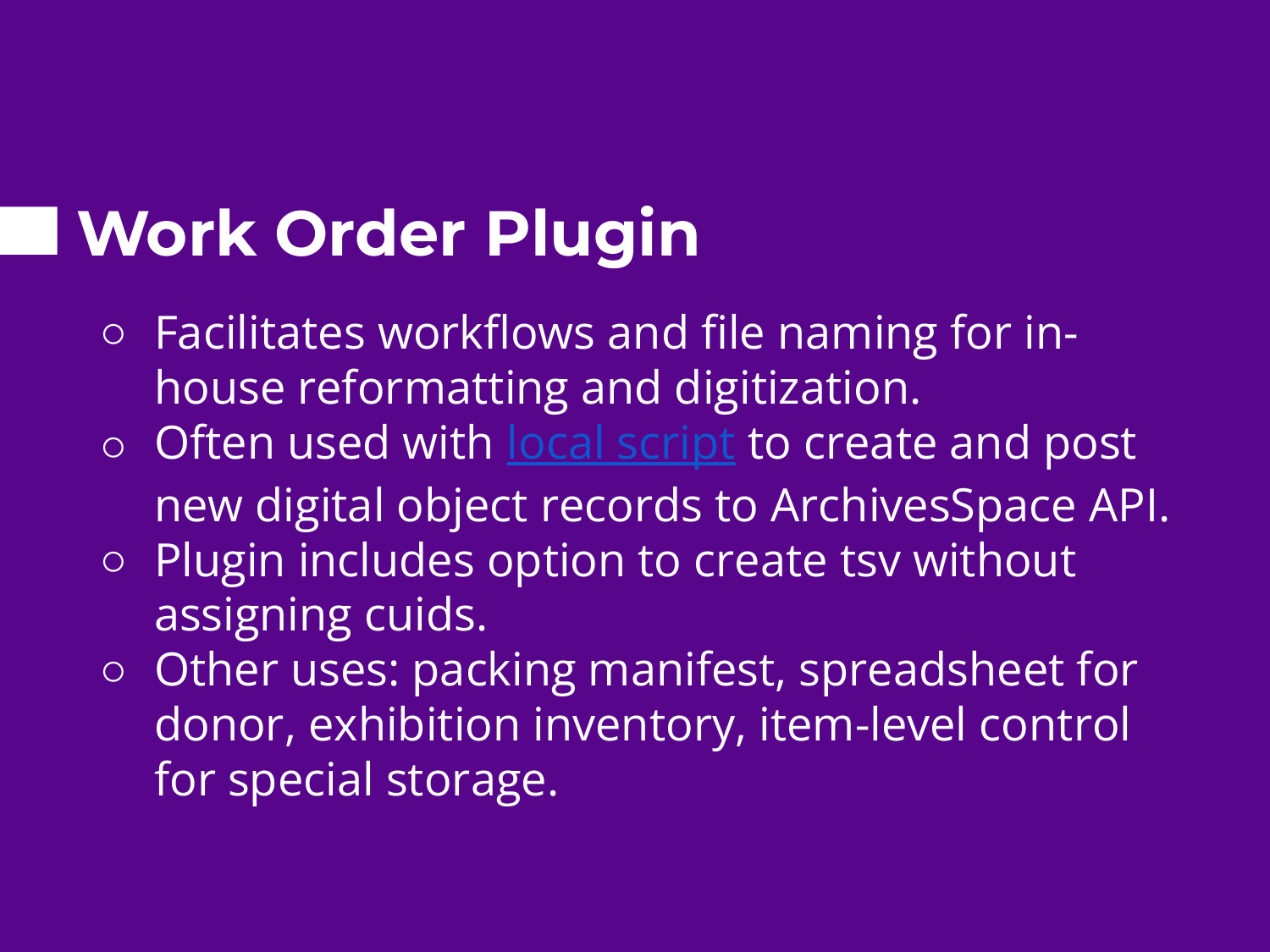

# Work Order Plugin
Facilitates workflows and file naming for in-house reformatting and digitization.
Often used with local script to create and post new digital object records to ArchivesSpace API.
Plugin includes option to create tsv without assigning cuids.
Other uses: packing manifest, spreadsheet for donor, exhibition inventory, item-level control for special storage.